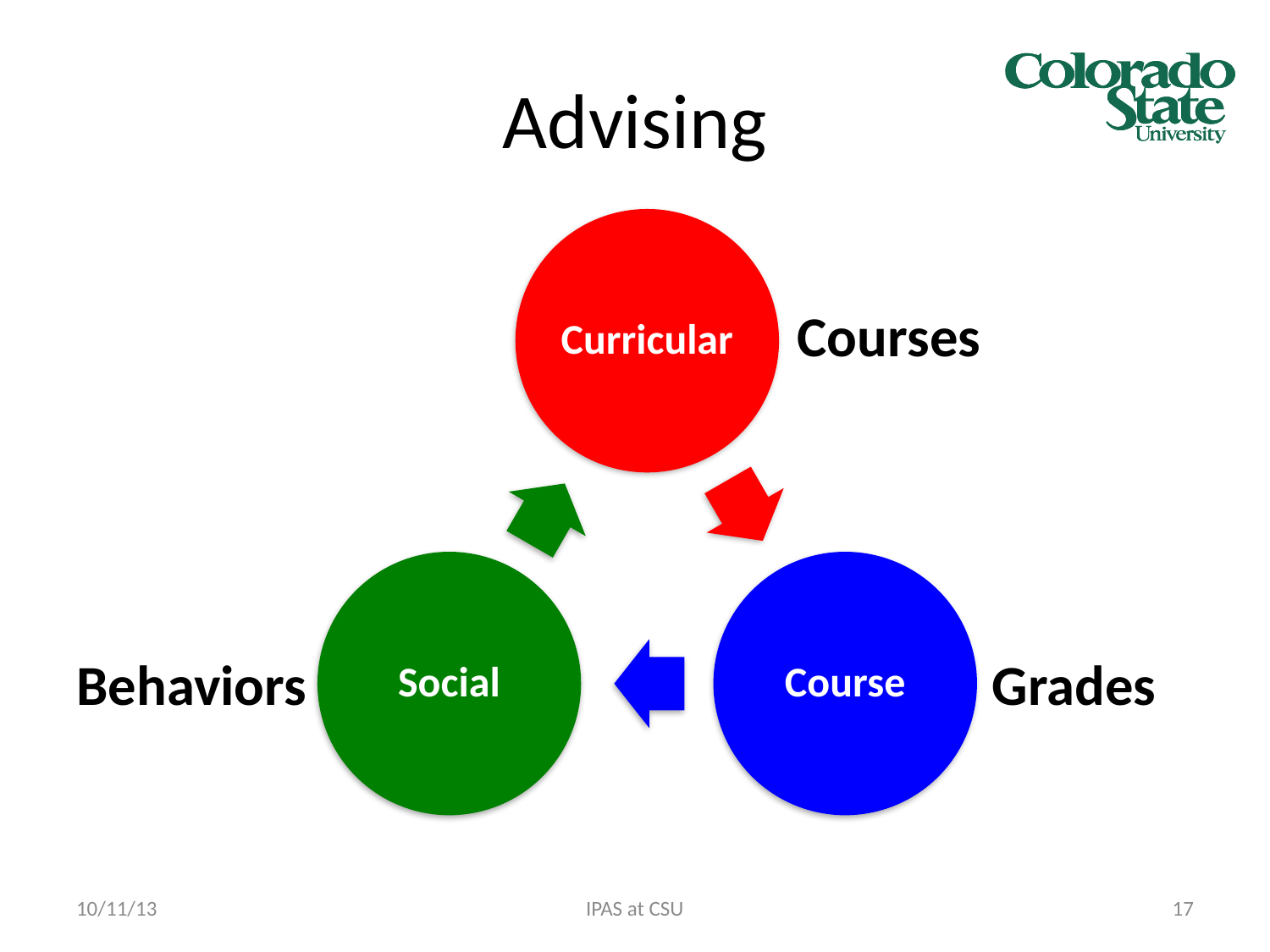

# Advising

Curricular

Course

Social

Courses
Behaviors
Grades
10/11/13
IPAS at CSU
17